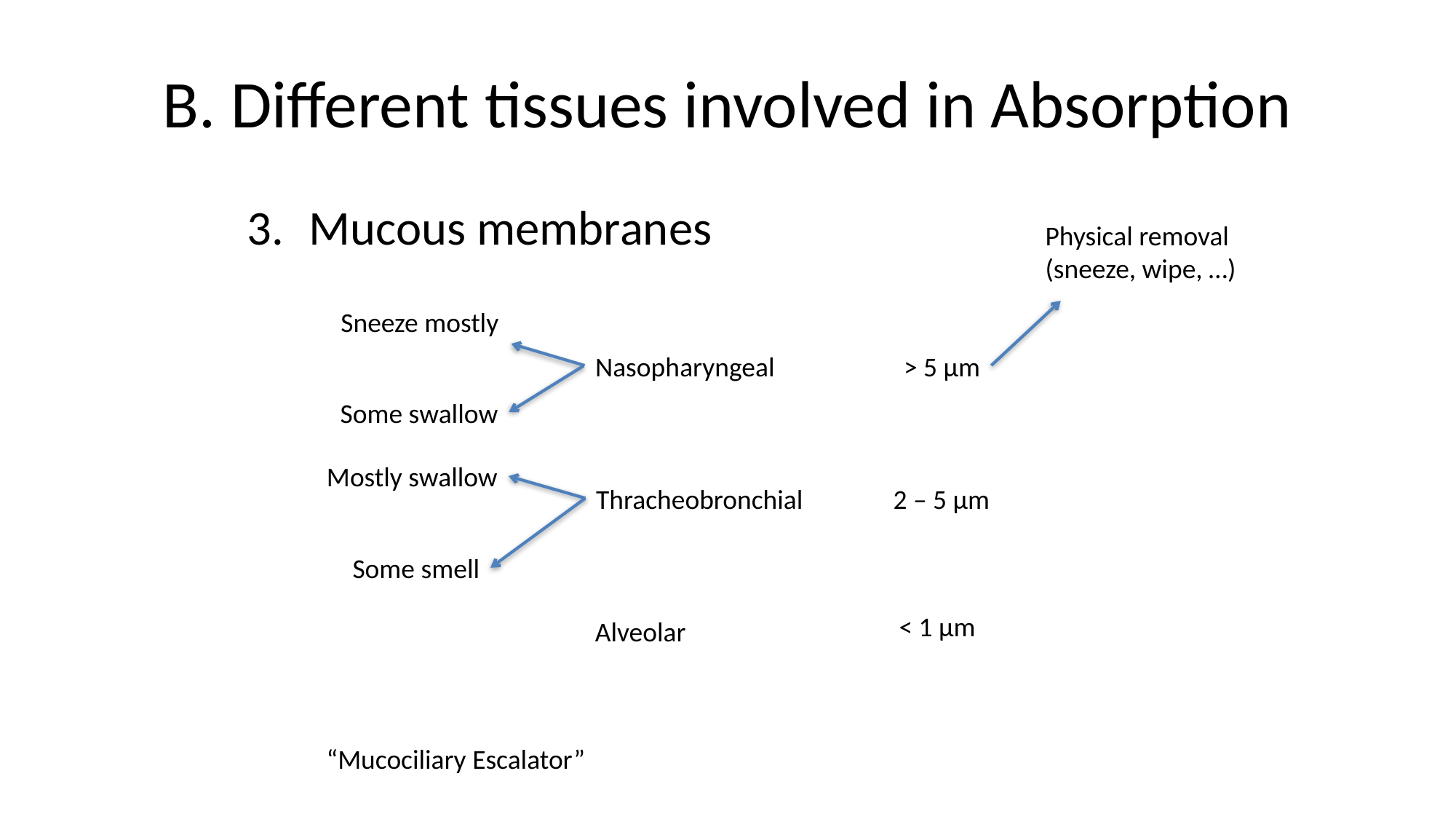

# B. Different tissues involved in Absorption
Mucous membranes

Physical removal (sneeze, wipe, …)
Sneeze mostly
Nasopharyngeal
> 5 μm
Some swallow
Mostly swallow
Thracheobronchial
2 – 5 μm
Some smell
< 1 μm
Alveolar
“Mucociliary Escalator”